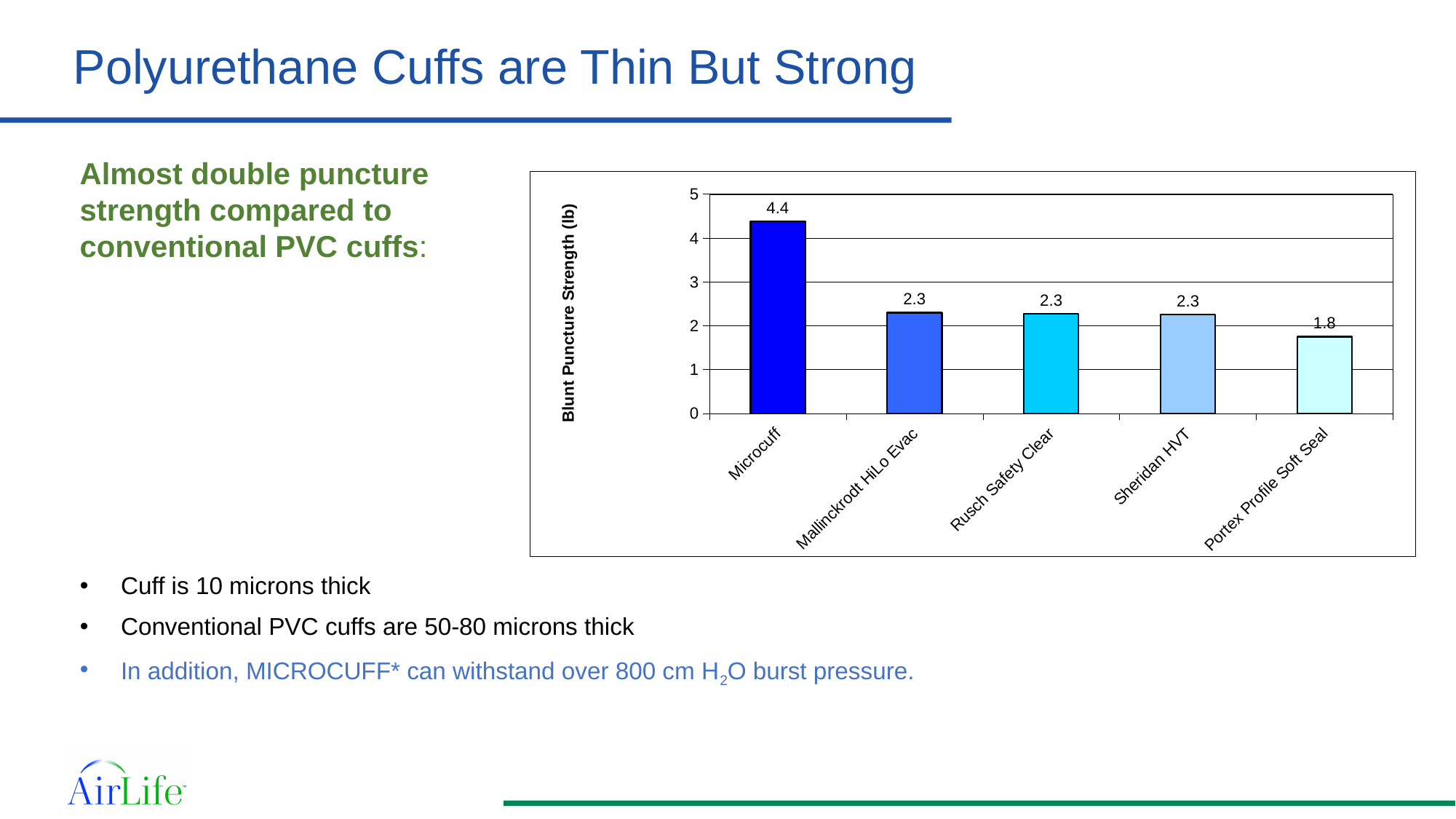

# Polyurethane Cuffs are Thin But Strong
Almost double puncture strength compared to conventional PVC cuffs:

### Chart

| Category |  |
|---|---|
| Microcuff | 4.3872 |
| Mallinckrodt HiLo Evac | 2.2983 |
| Rusch Safety Clear | 2.2783 |
| Sheridan HVT | 2.2576 |
| Portex Profile Soft Seal | 1.7518 |
Cuff is 10 microns thick
Conventional PVC cuffs are 50-80 microns thick
In addition, MICROCUFF* can withstand over 800 cm H2O burst pressure.